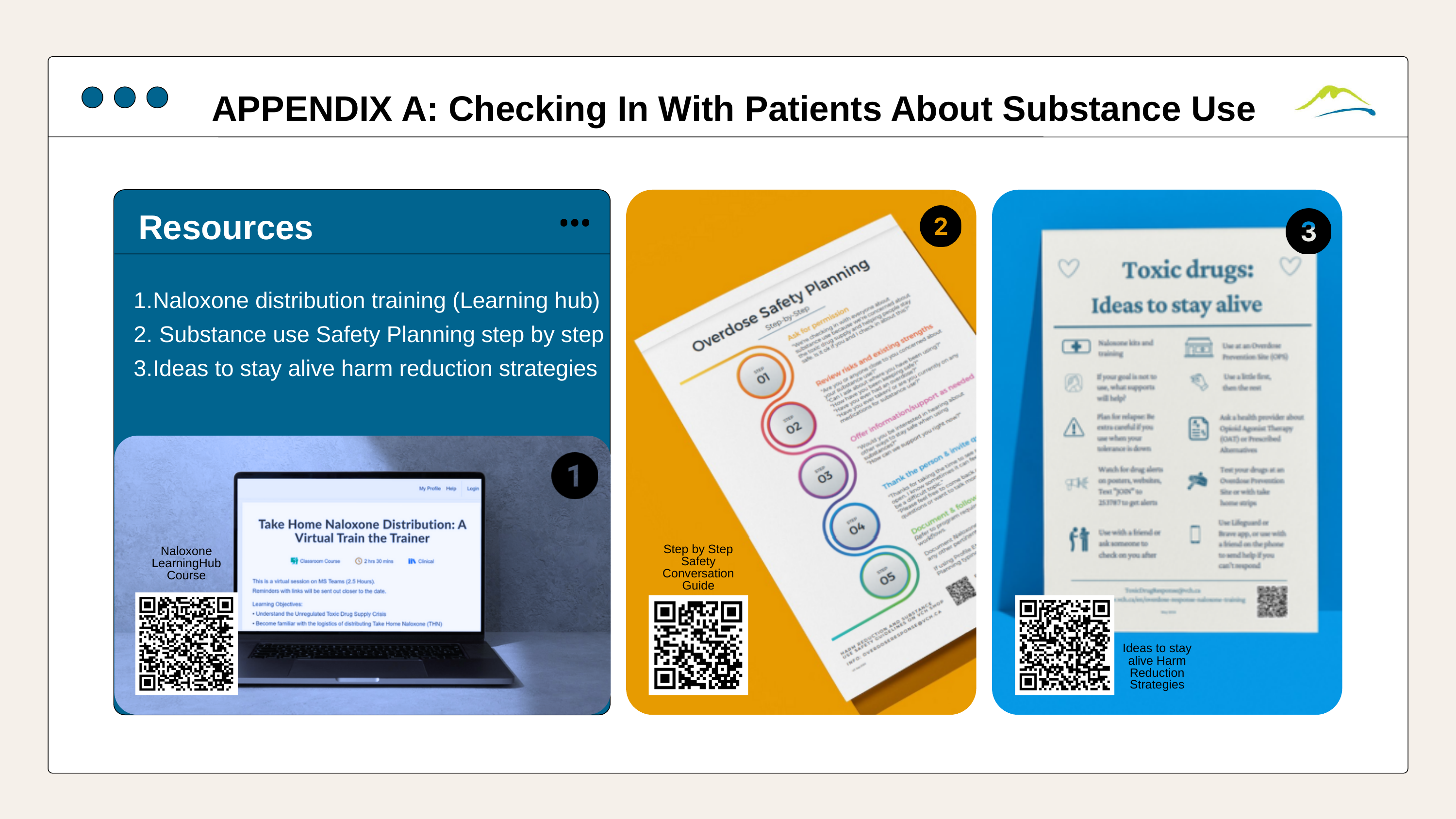

APPENDIX A: Checking In With Patients About Substance Use

Resources

Naloxone distribution training (Learning hub)
 Substance use Safety Planning step by step
Ideas to stay alive harm reduction strategies

Step by Step Safety Conversation Guide
Naloxone LearningHub Course

Ideas to stay alive Harm Reduction Strategies